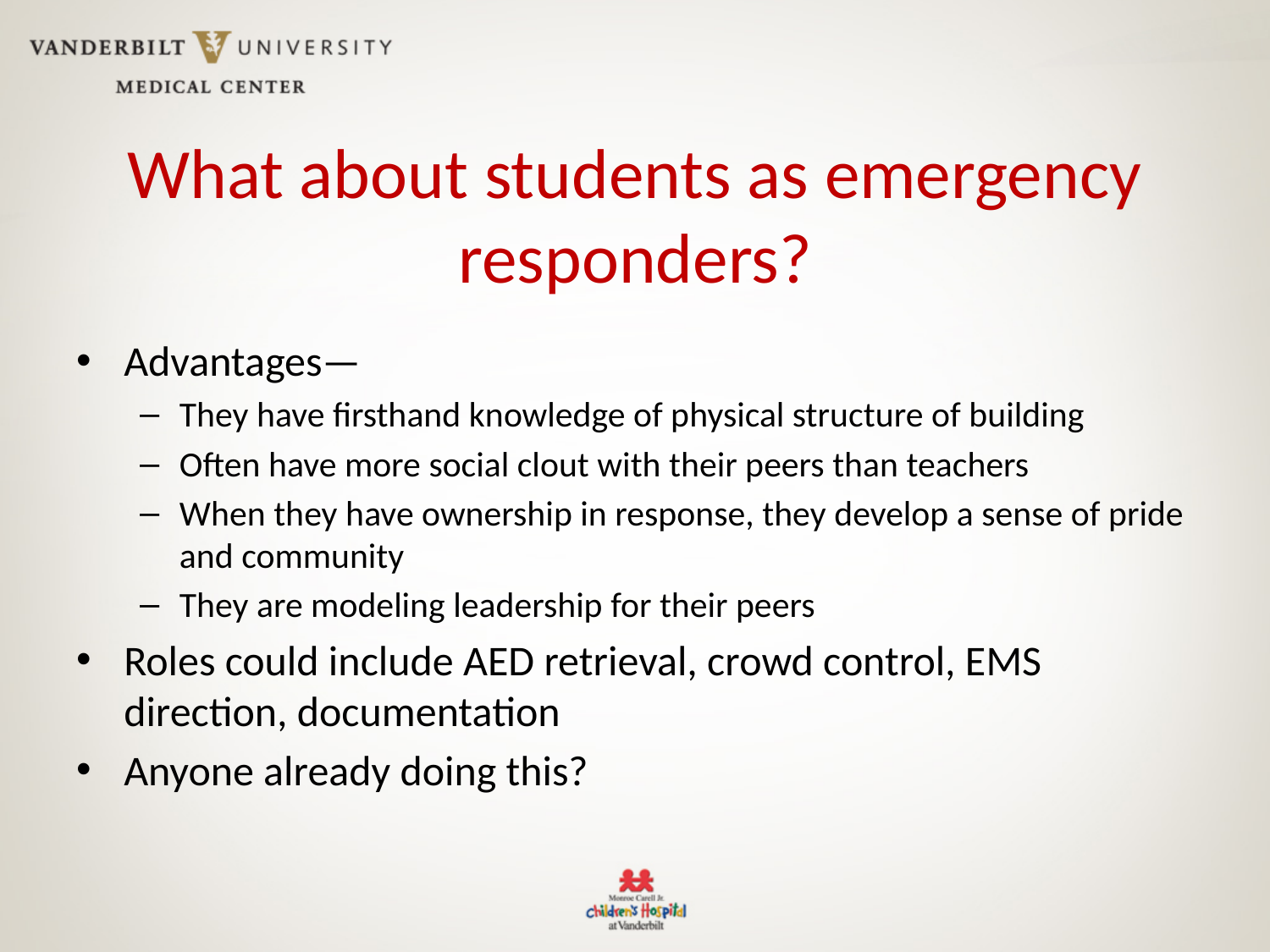

# What about students as emergency responders?
Advantages—
They have firsthand knowledge of physical structure of building
Often have more social clout with their peers than teachers
When they have ownership in response, they develop a sense of pride and community
They are modeling leadership for their peers
Roles could include AED retrieval, crowd control, EMS direction, documentation
Anyone already doing this?